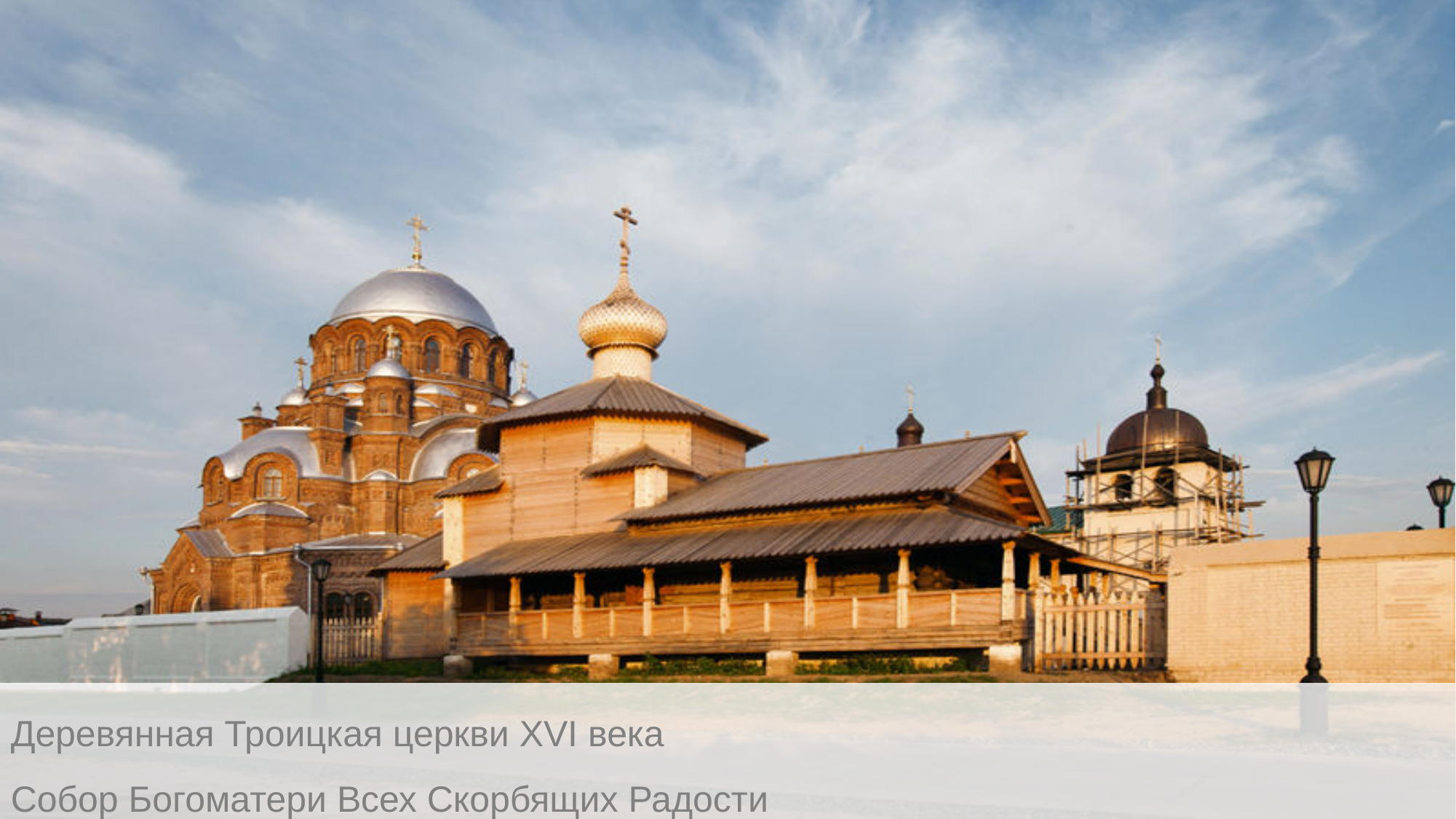

Деревянная Троицкая церкви XVI века
Собор Богоматери Всех Скорбящих Радости